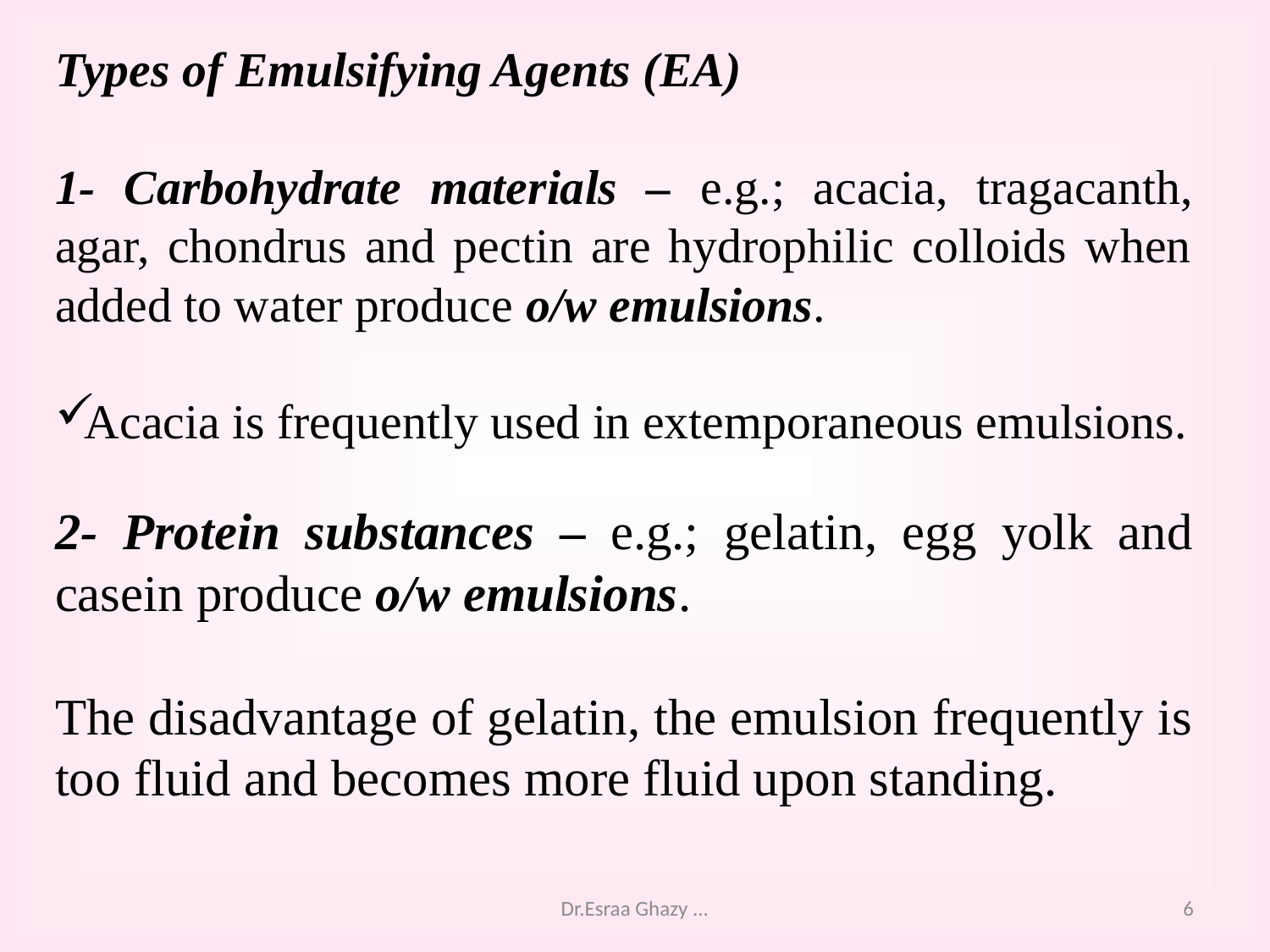

Types of Emulsifying Agents (EA)

1- Carbohydrate materials – e.g.; acacia, tragacanth, agar, chondrus and pectin are hydrophilic colloids when added to water produce o/w emulsions.

Acacia is frequently used in extemporaneous emulsions.

2- Protein substances – e.g.; gelatin, egg yolk and casein produce o/w emulsions.

The disadvantage of gelatin, the emulsion frequently is too fluid and becomes more fluid upon standing.

Dr.Esraa Ghazy ...
6